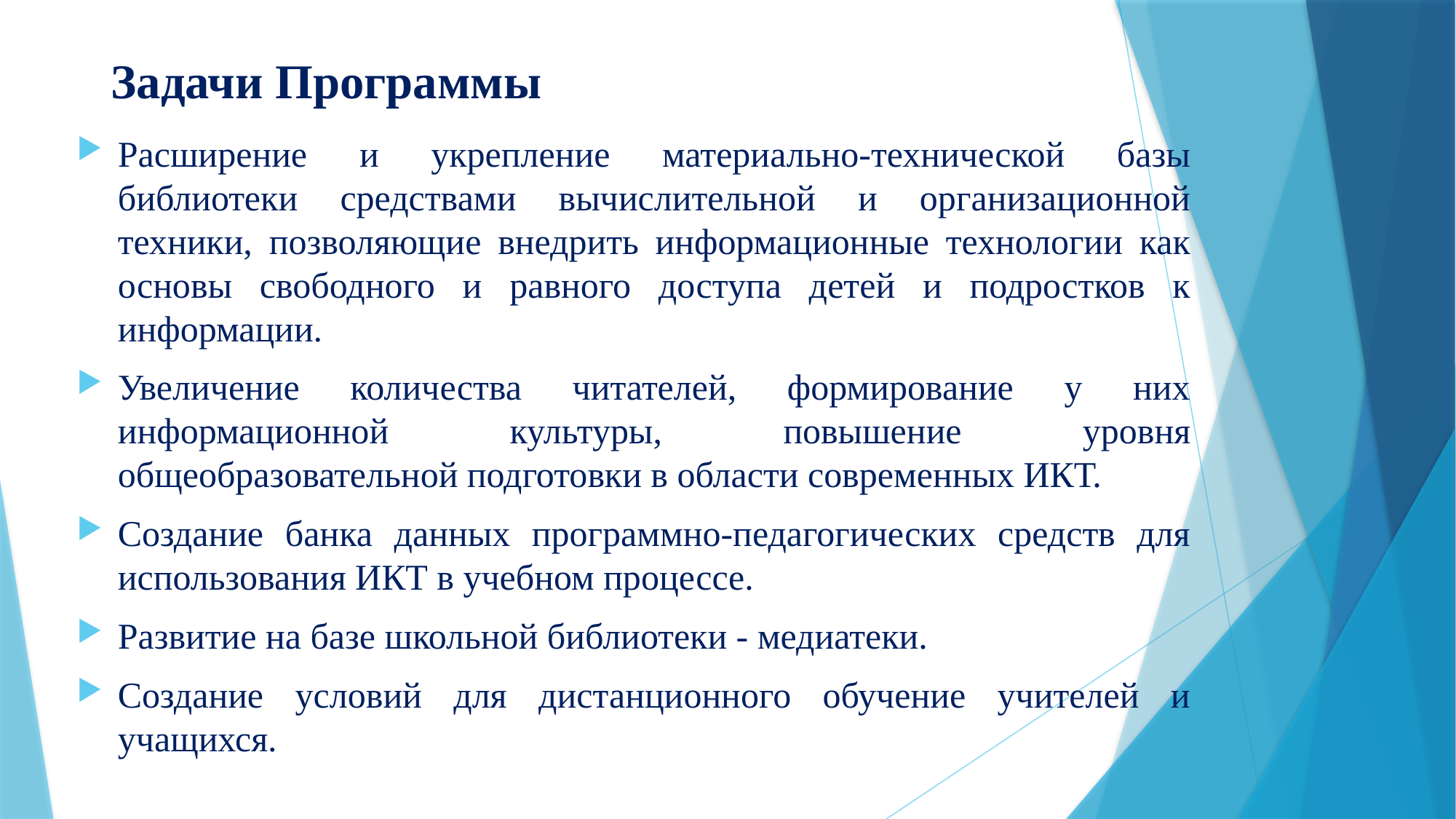

# Задачи Программы
Расширение и укрепление материально-технической базы библиотеки средствами вычислительной и организационной техники, позволяющие внедрить информационные технологии как основы свободного и равного доступа детей и подростков к информации.
Увеличение количества читателей, формирование у них информационной культуры, повышение уровня общеобразовательной подготовки в области современных ИКТ.
Создание банка данных программно-педагогических средств для использования ИКТ в учебном процессе.
Развитие на базе школьной библиотеки - медиатеки.
Создание условий для дистанционного обучение учителей и учащихся.